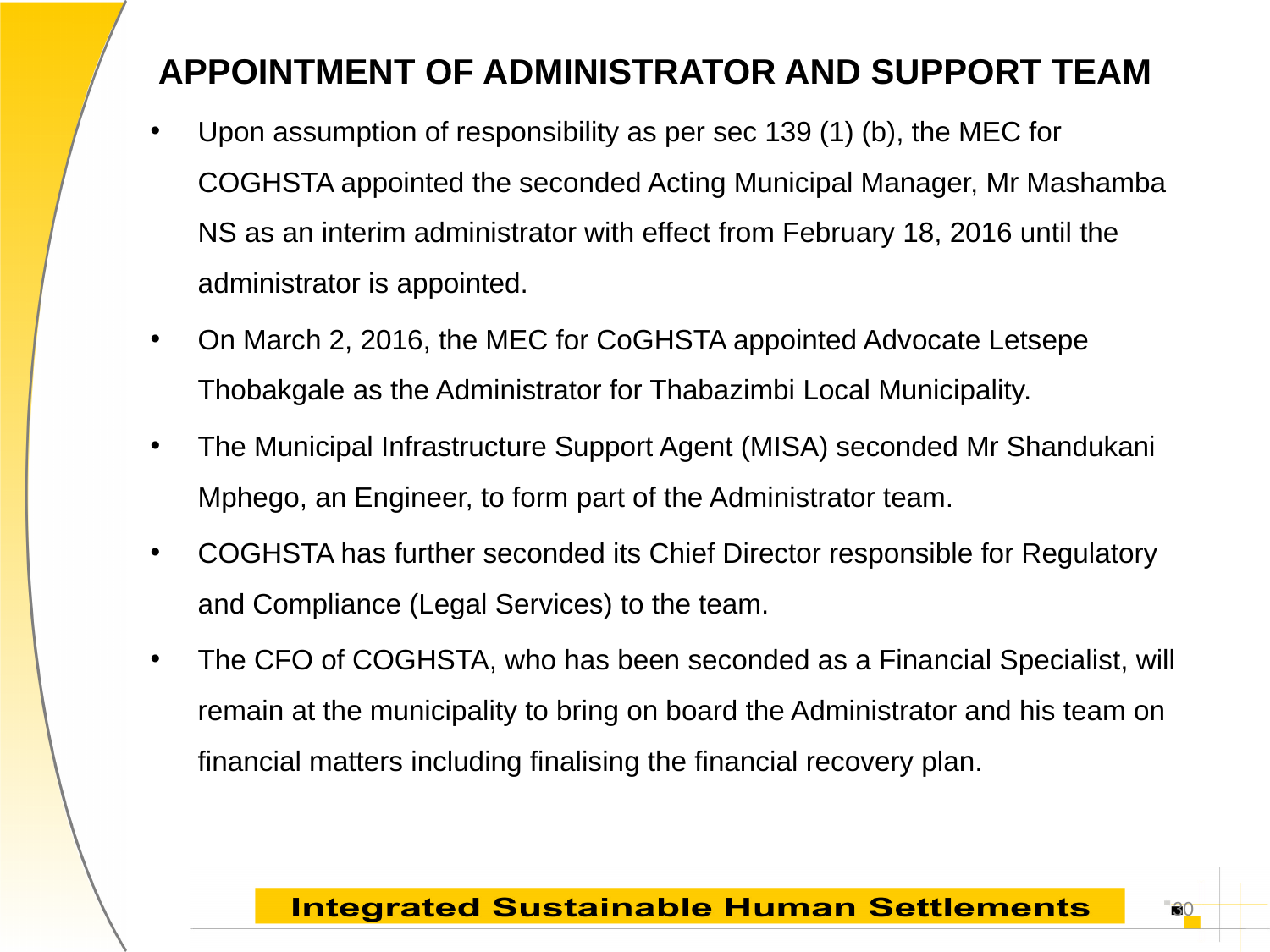

APPOINTMENT OF ADMINISTRATOR AND SUPPORT TEAM
Upon assumption of responsibility as per sec 139 (1) (b), the MEC for COGHSTA appointed the seconded Acting Municipal Manager, Mr Mashamba NS as an interim administrator with effect from February 18, 2016 until the administrator is appointed.
On March 2, 2016, the MEC for CoGHSTA appointed Advocate Letsepe Thobakgale as the Administrator for Thabazimbi Local Municipality.
The Municipal Infrastructure Support Agent (MISA) seconded Mr Shandukani Mphego, an Engineer, to form part of the Administrator team.
COGHSTA has further seconded its Chief Director responsible for Regulatory and Compliance (Legal Services) to the team.
The CFO of COGHSTA, who has been seconded as a Financial Specialist, will remain at the municipality to bring on board the Administrator and his team on financial matters including finalising the financial recovery plan.
30